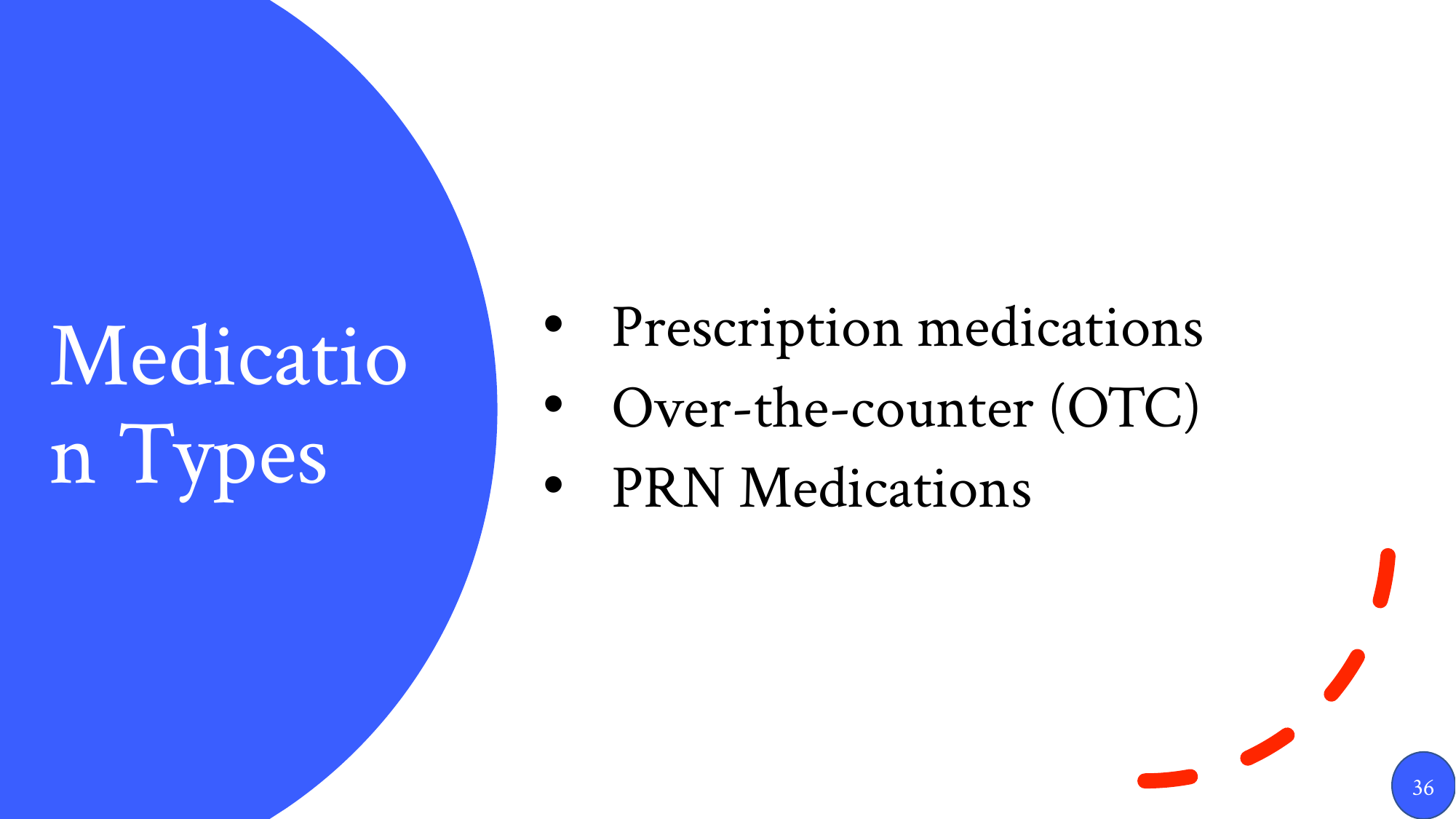

Prescription medications
Over-the-counter (OTC)
PRN Medications

# Medication Types

36